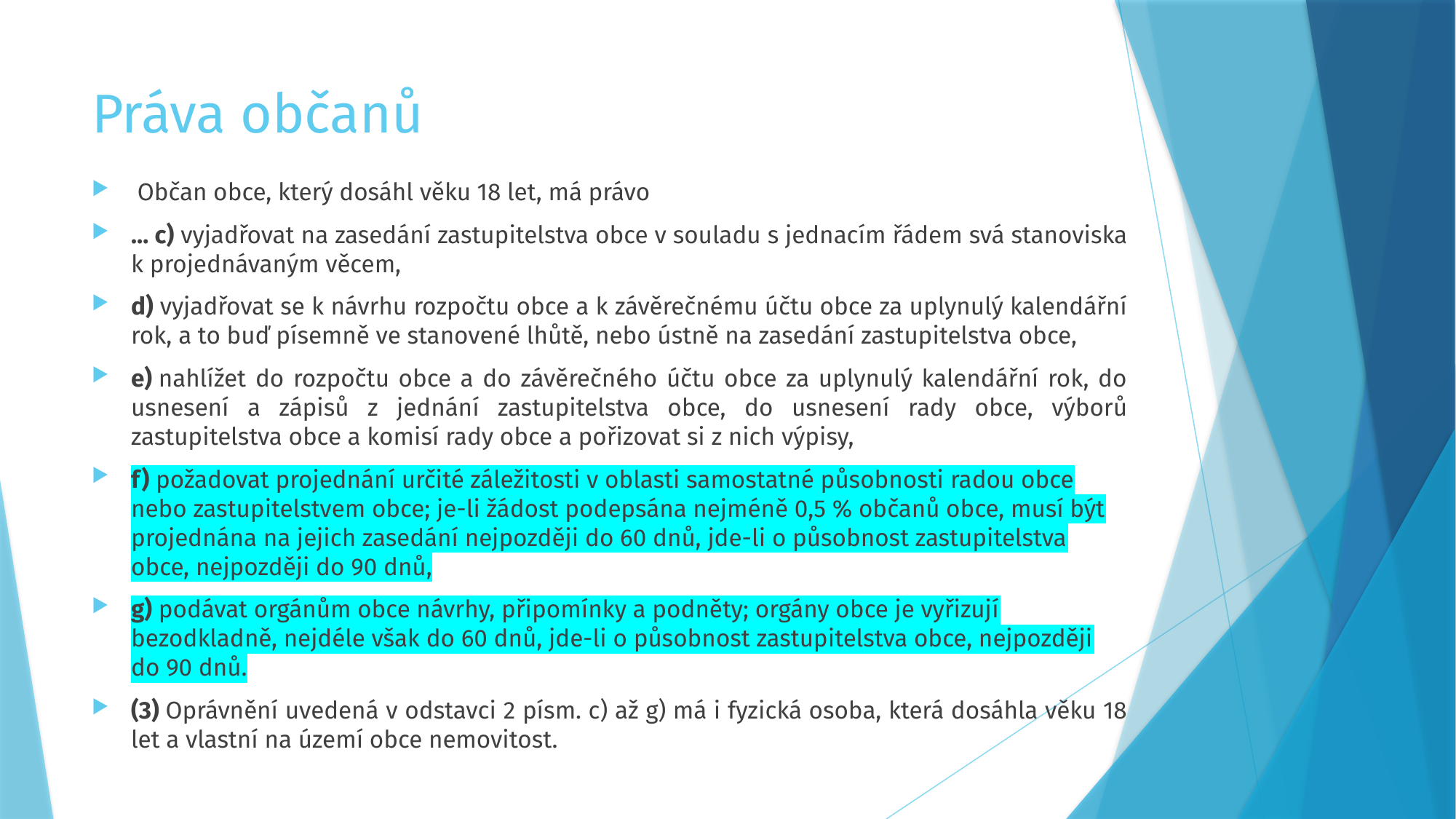

# Práva občanů
 Občan obce, který dosáhl věku 18 let, má právo
… c) vyjadřovat na zasedání zastupitelstva obce v souladu s jednacím řádem svá stanoviska k projednávaným věcem,
d) vyjadřovat se k návrhu rozpočtu obce a k závěrečnému účtu obce za uplynulý kalendářní rok, a to buď písemně ve stanovené lhůtě, nebo ústně na zasedání zastupitelstva obce,
e) nahlížet do rozpočtu obce a do závěrečného účtu obce za uplynulý kalendářní rok, do usnesení a zápisů z jednání zastupitelstva obce, do usnesení rady obce, výborů zastupitelstva obce a komisí rady obce a pořizovat si z nich výpisy,
f) požadovat projednání určité záležitosti v oblasti samostatné působnosti radou obce nebo zastupitelstvem obce; je-li žádost podepsána nejméně 0,5 % občanů obce, musí být projednána na jejich zasedání nejpozději do 60 dnů, jde-li o působnost zastupitelstva obce, nejpozději do 90 dnů,
g) podávat orgánům obce návrhy, připomínky a podněty; orgány obce je vyřizují bezodkladně, nejdéle však do 60 dnů, jde-li o působnost zastupitelstva obce, nejpozději do 90 dnů.
(3) Oprávnění uvedená v odstavci 2 písm. c) až g) má i fyzická osoba, která dosáhla věku 18 let a vlastní na území obce nemovitost.